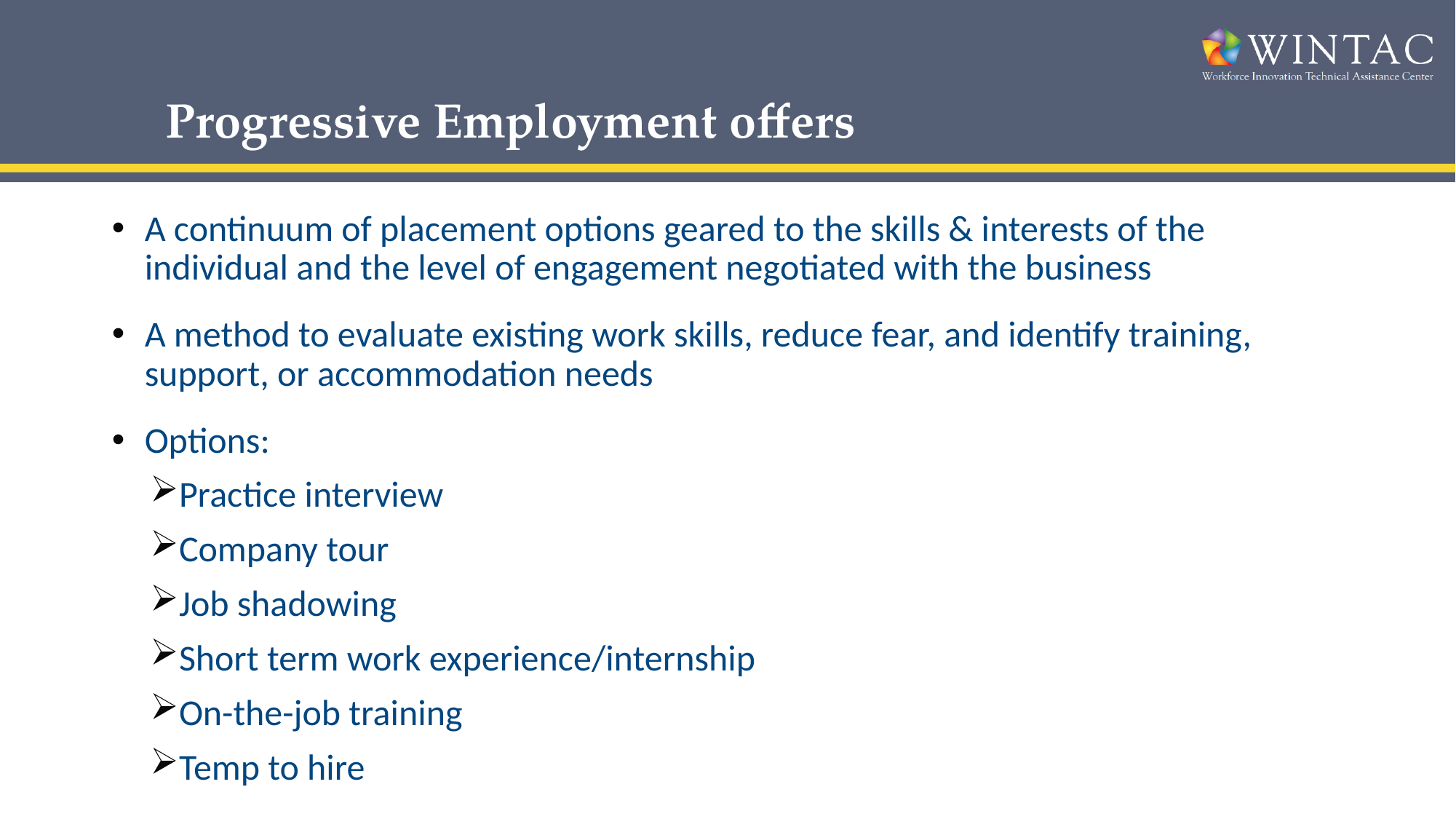

# Progressive Employment offers
A continuum of placement options geared to the skills & interests of the individual and the level of engagement negotiated with the business
A method to evaluate existing work skills, reduce fear, and identify training, support, or accommodation needs
Options:
Practice interview
Company tour
Job shadowing
Short term work experience/internship
On-the-job training
Temp to hire